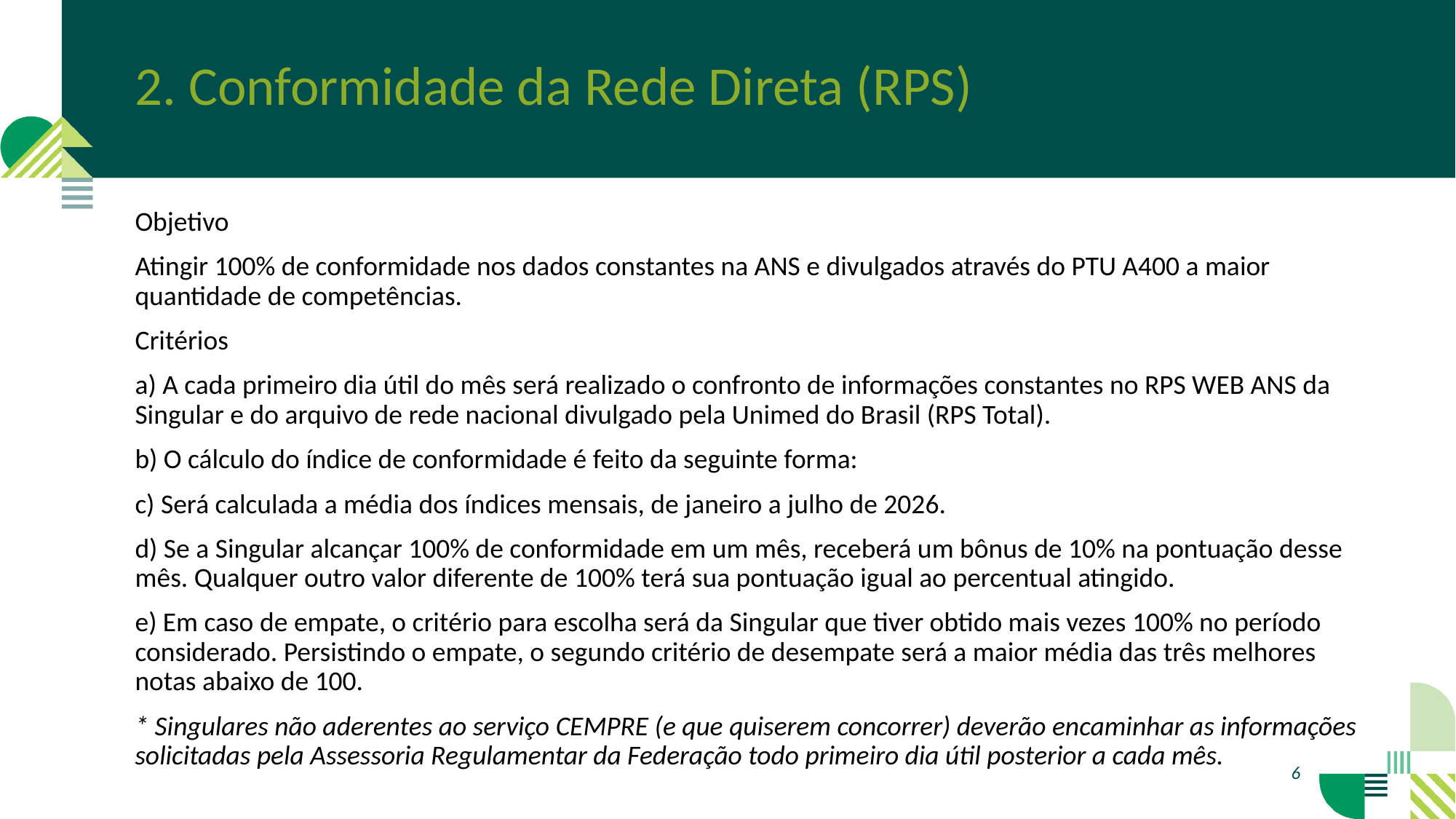

2. Conformidade da Rede Direta (RPS)

Objetivo
Atingir 100% de conformidade nos dados constantes na ANS e divulgados através do PTU A400 a maior quantidade de competências.
Critérios
a) A cada primeiro dia útil do mês será realizado o confronto de informações constantes no RPS WEB ANS da Singular e do arquivo de rede nacional divulgado pela Unimed do Brasil (RPS Total).
b) O cálculo do índice de conformidade é feito da seguinte forma:
c) Será calculada a média dos índices mensais, de janeiro a julho de 2026.
d) Se a Singular alcançar 100% de conformidade em um mês, receberá um bônus de 10% na pontuação desse mês. Qualquer outro valor diferente de 100% terá sua pontuação igual ao percentual atingido.
e) Em caso de empate, o critério para escolha será da Singular que tiver obtido mais vezes 100% no período considerado. Persistindo o empate, o segundo critério de desempate será a maior média das três melhores notas abaixo de 100.
* Singulares não aderentes ao serviço CEMPRE (e que quiserem concorrer) deverão encaminhar as informações solicitadas pela Assessoria Regulamentar da Federação todo primeiro dia útil posterior a cada mês.

6